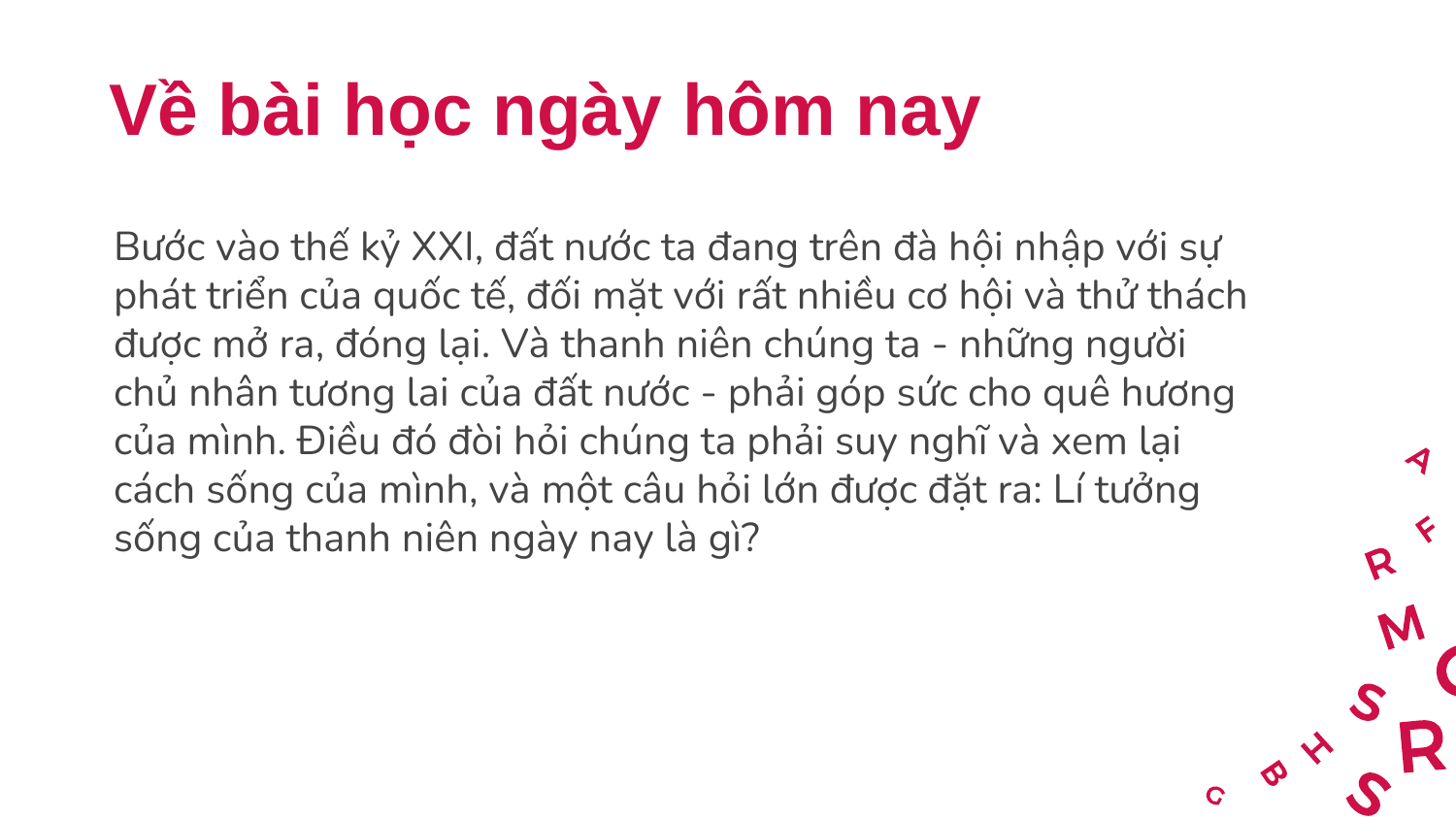

# Về bài học ngày hôm nay
Bước vào thế kỷ XXI, đất nước ta đang trên đà hội nhập với sự phát triển của quốc tế, đối mặt với rất nhiều cơ hội và thử thách được mở ra, đóng lại. Và thanh niên chúng ta - những người chủ nhân tương lai của đất nước - phải góp sức cho quê hương của mình. Điều đó đòi hỏi chúng ta phải suy nghĩ và xem lại cách sống của mình, và một câu hỏi lớn được đặt ra: Lí tưởng sống của thanh niên ngày nay là gì?